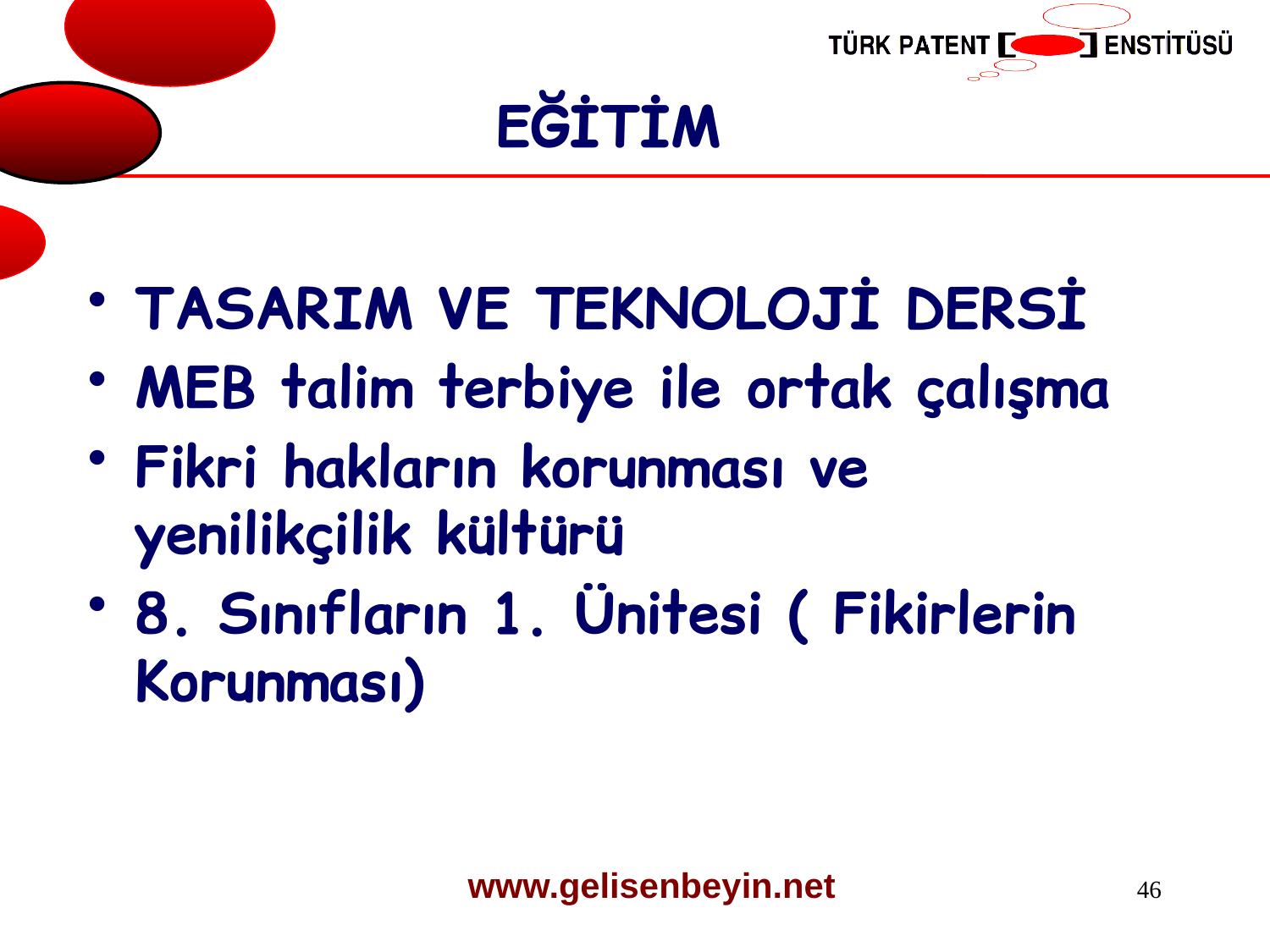

# EĞİTİM
TASARIM VE TEKNOLOJİ DERSİ
MEB talim terbiye ile ortak çalışma
Fikri hakların korunması ve yenilikçilik kültürü
8. Sınıfların 1. Ünitesi ( Fikirlerin Korunması)
www.gelisenbeyin.net
46